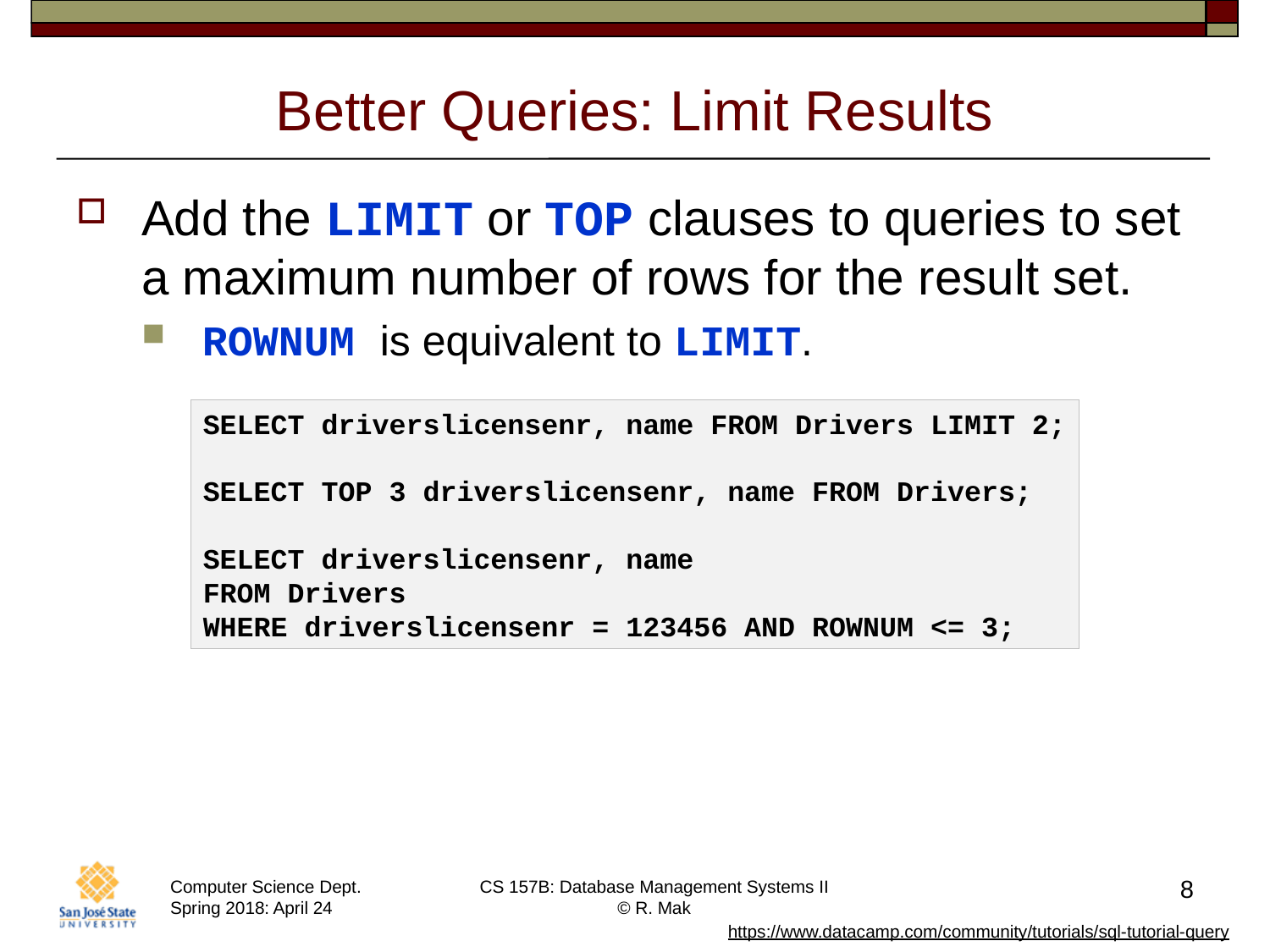

# Better Queries: Limit Results
Add the LIMIT or TOP clauses to queries to set a maximum number of rows for the result set.
ROWNUM is equivalent to LIMIT.
SELECT driverslicensenr, name FROM Drivers LIMIT 2;

SELECT TOP 3 driverslicensenr, name FROM Drivers;

SELECT driverslicensenr, name
FROM Drivers
WHERE driverslicensenr = 123456 AND ROWNUM <= 3;
8
https://www.datacamp.com/community/tutorials/sql-tutorial-query